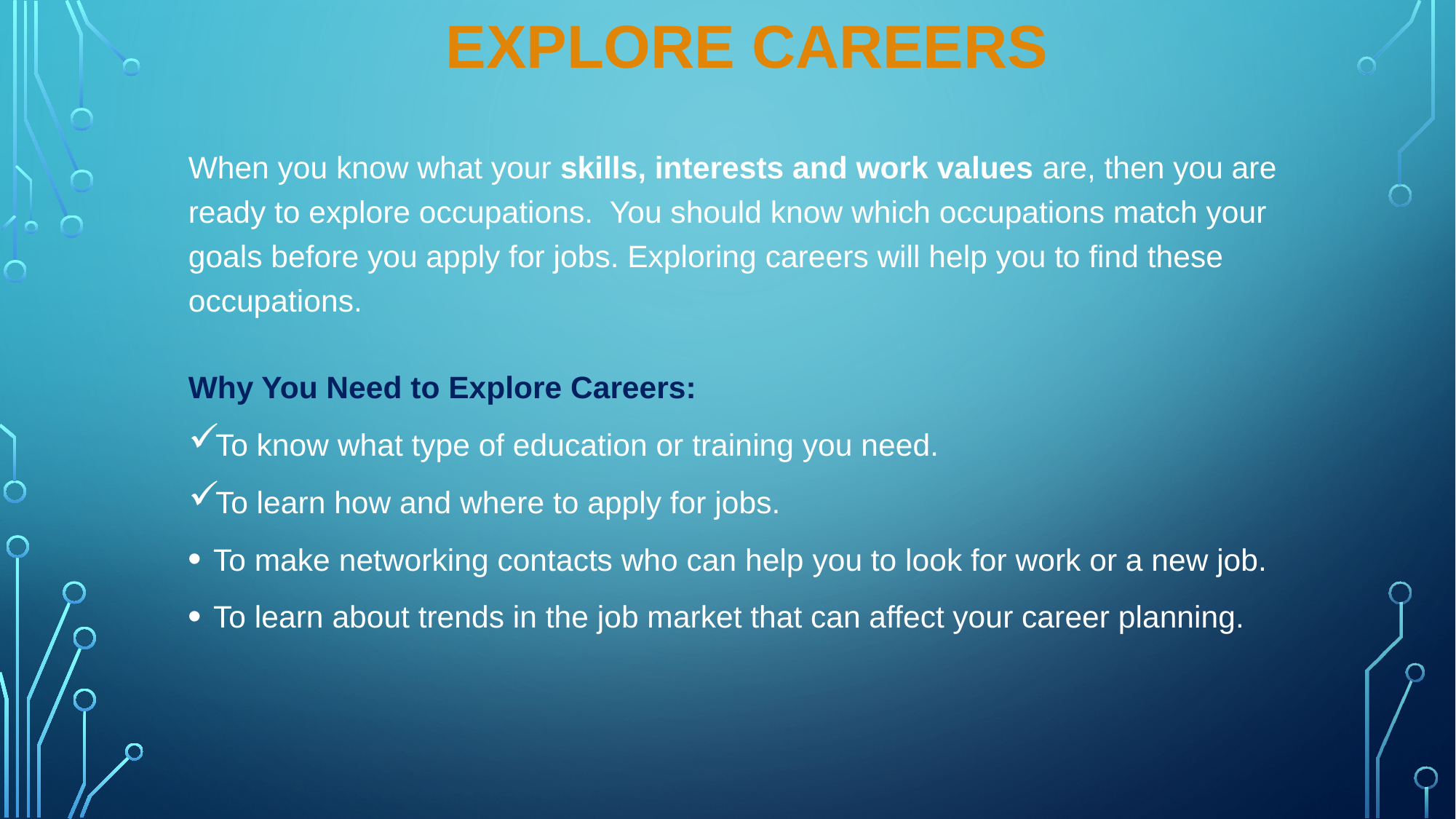

# EXPLORE CAREERS
When you know what your skills, interests and work values are, then you are ready to explore occupations.  You should know which occupations match your goals before you apply for jobs. Exploring careers will help you to find these occupations.

Why You Need to Explore Careers:
To know what type of education or training you need.
To learn how and where to apply for jobs.
To make networking contacts who can help you to look for work or a new job.
To learn about trends in the job market that can affect your career planning.